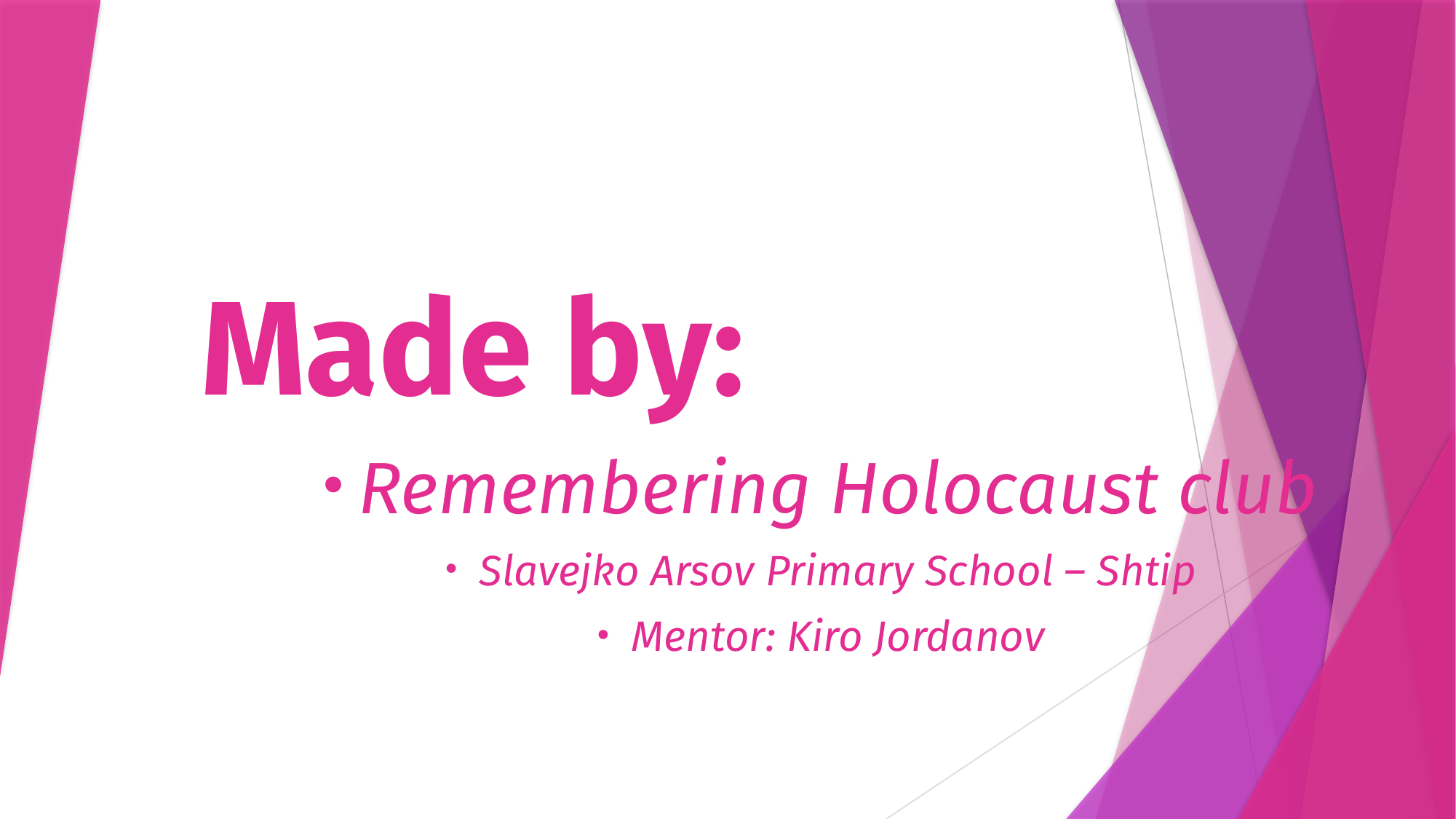

# Made by:
Remembering Holocaust club
Slavejko Arsov Primary School – Shtip
Mentor: Kiro Jordanov